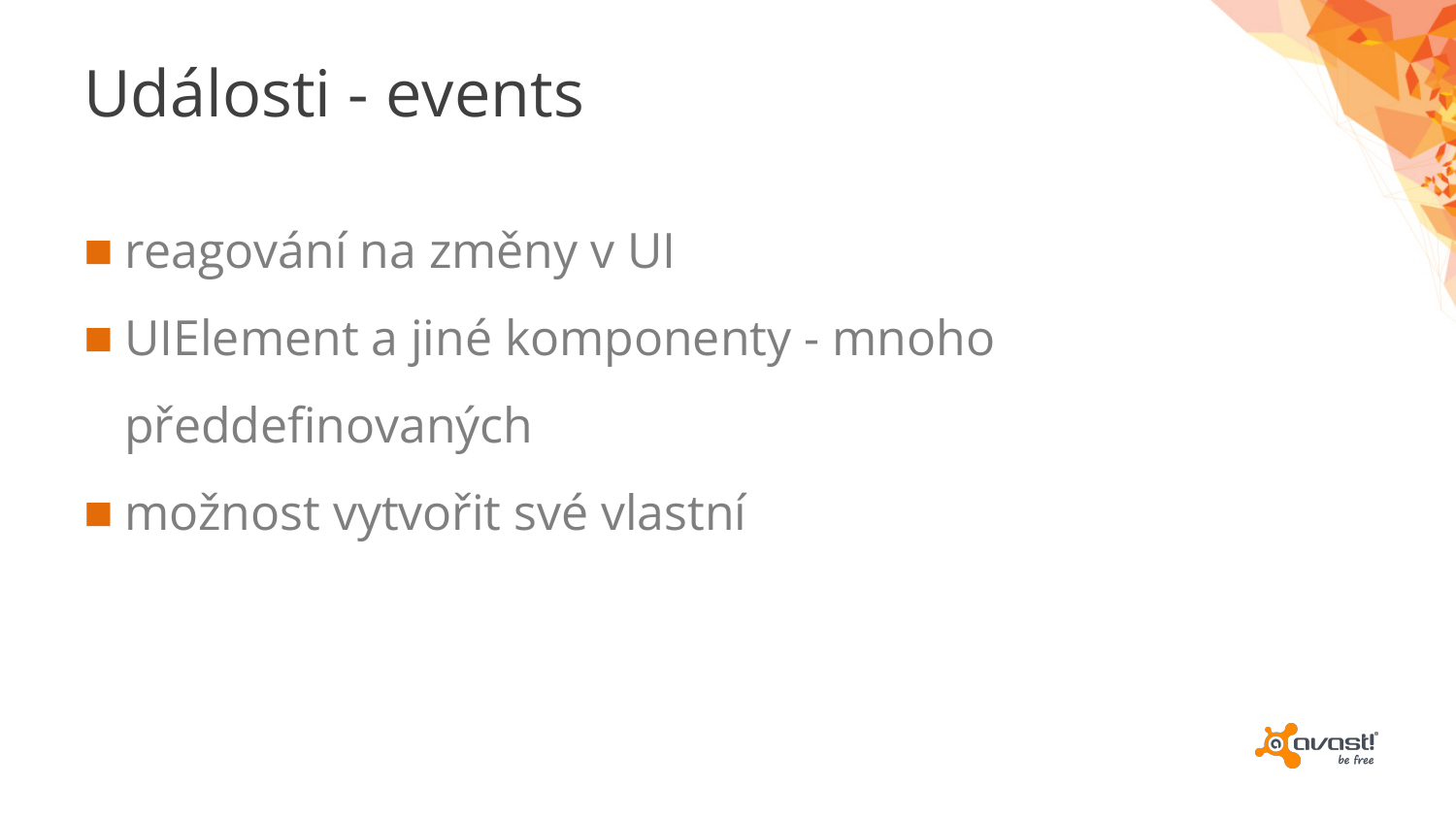

# Události - events
reagování na změny v UI
UIElement a jiné komponenty - mnoho předdefinovaných
možnost vytvořit své vlastní